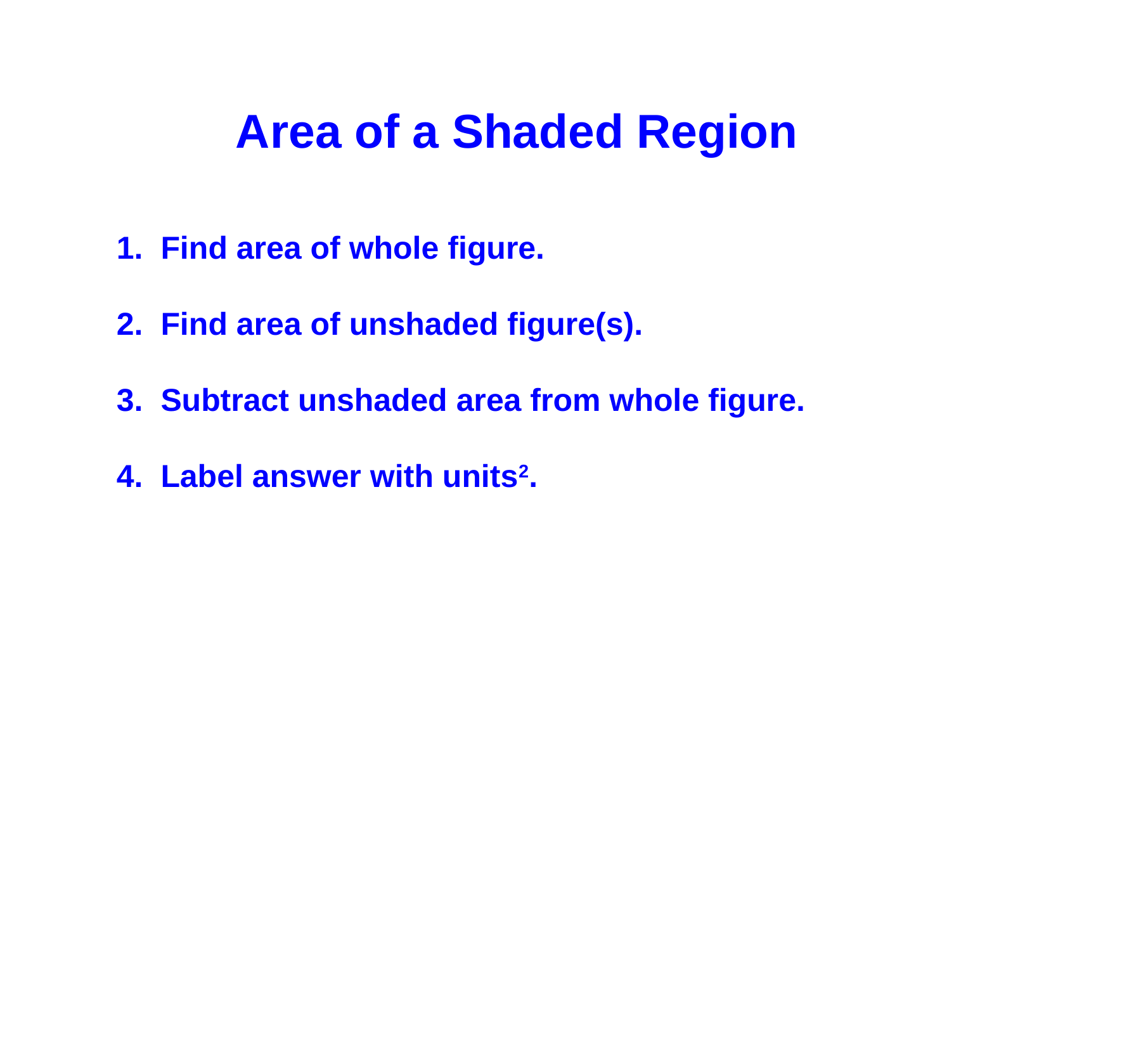

Area of a Shaded Region
1.  Find area of whole figure.

2.  Find area of unshaded figure(s).

3.  Subtract unshaded area from whole figure.

4.  Label answer with units2.